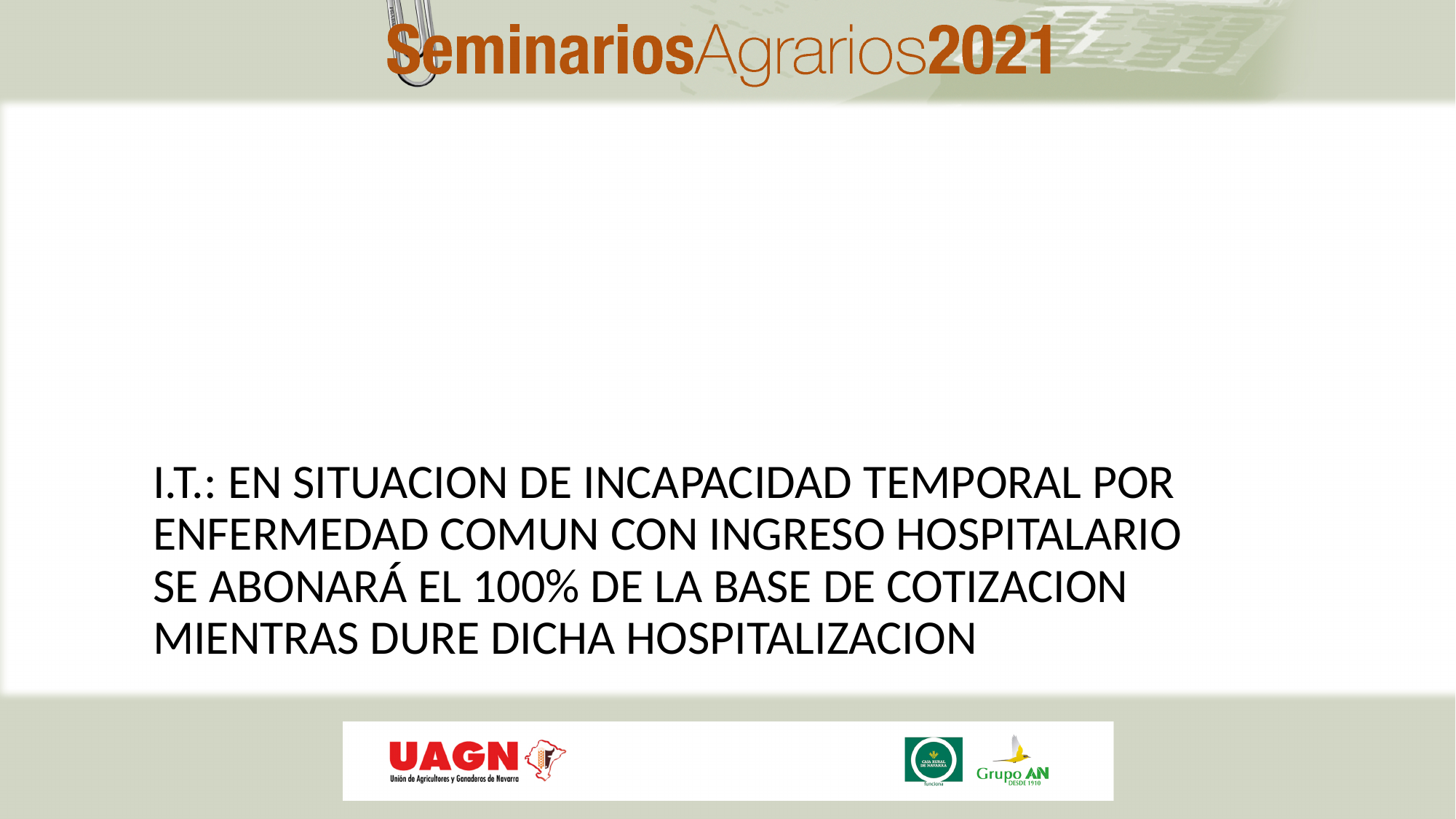

# I.T.: EN SITUACION DE INCAPACIDAD TEMPORAL POR ENFERMEDAD COMUN CON INGRESO HOSPITALARIO SE ABONARÁ EL 100% DE LA BASE DE COTIZACION MIENTRAS DURE DICHA HOSPITALIZACION